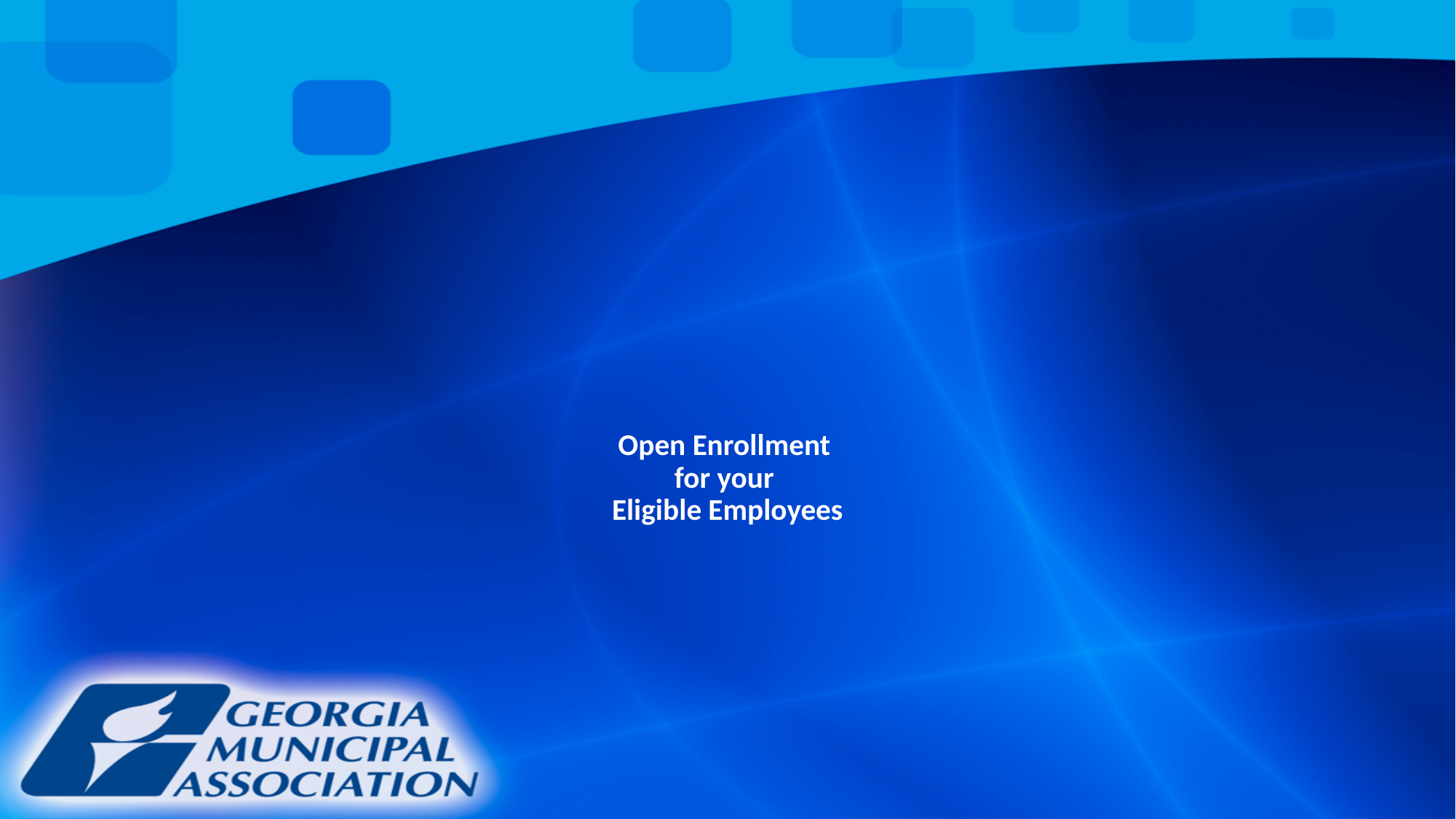

# Open Enrollment for your Eligible Employees